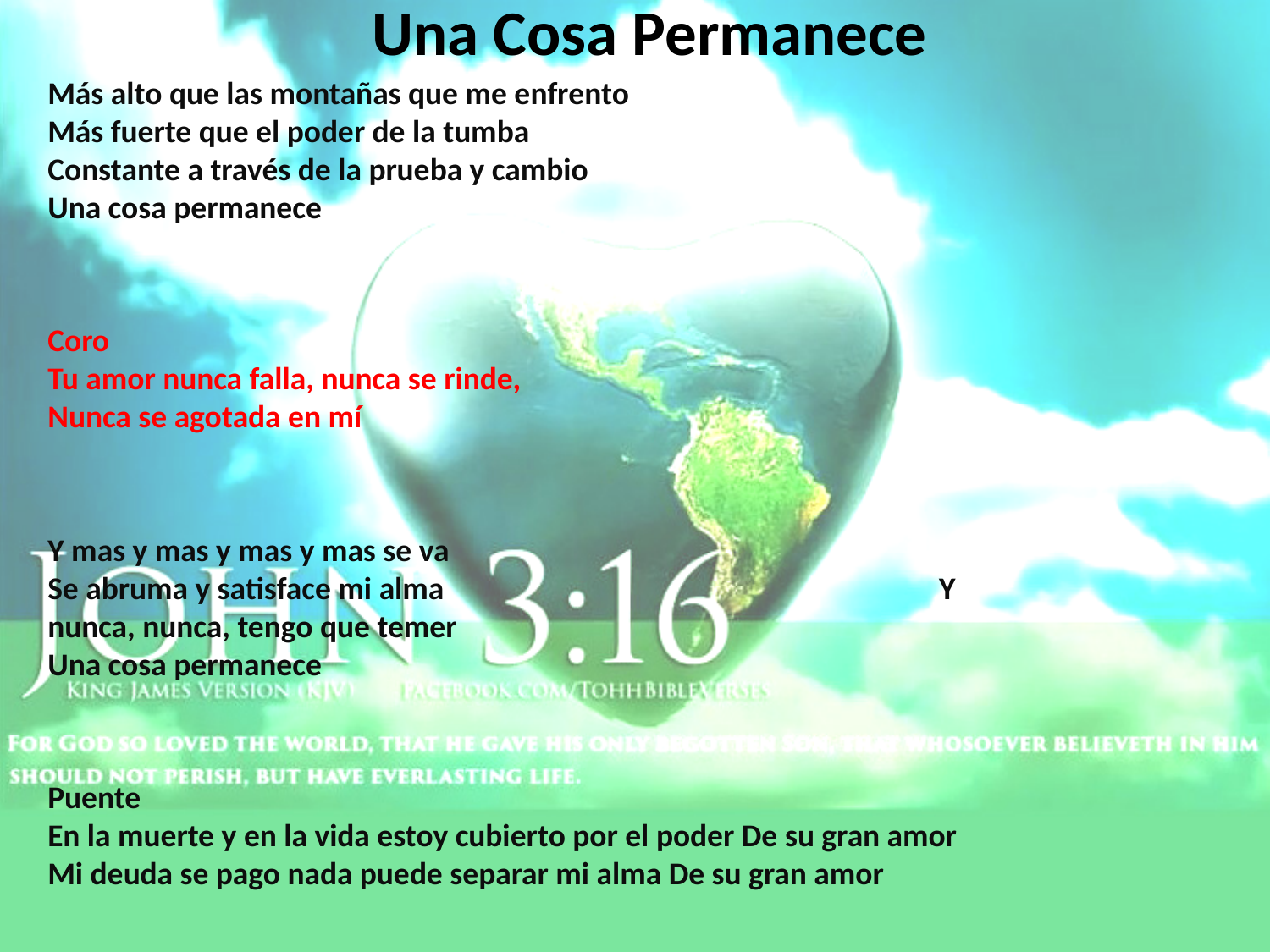

# Una Cosa Permanece
Más alto que las montañas que me enfrento                                           Más fuerte que el poder de la tumba                                                     Constante a través de la prueba y cambio                                                 Una cosa permanece

Coro                                                                                                                   Tu amor nunca falla, nunca se rinde,                                                            Nunca se agotada en mí

Y mas y mas y mas y mas se va                                                                   Se abruma y satisface mi alma                                                                     Y nunca, nunca, tengo que temer                                                                Una cosa permanece

Puente                                                                                                                  En la muerte y en la vida estoy cubierto por el poder De su gran amor Mi deuda se pago nada puede separar mi alma De su gran amor